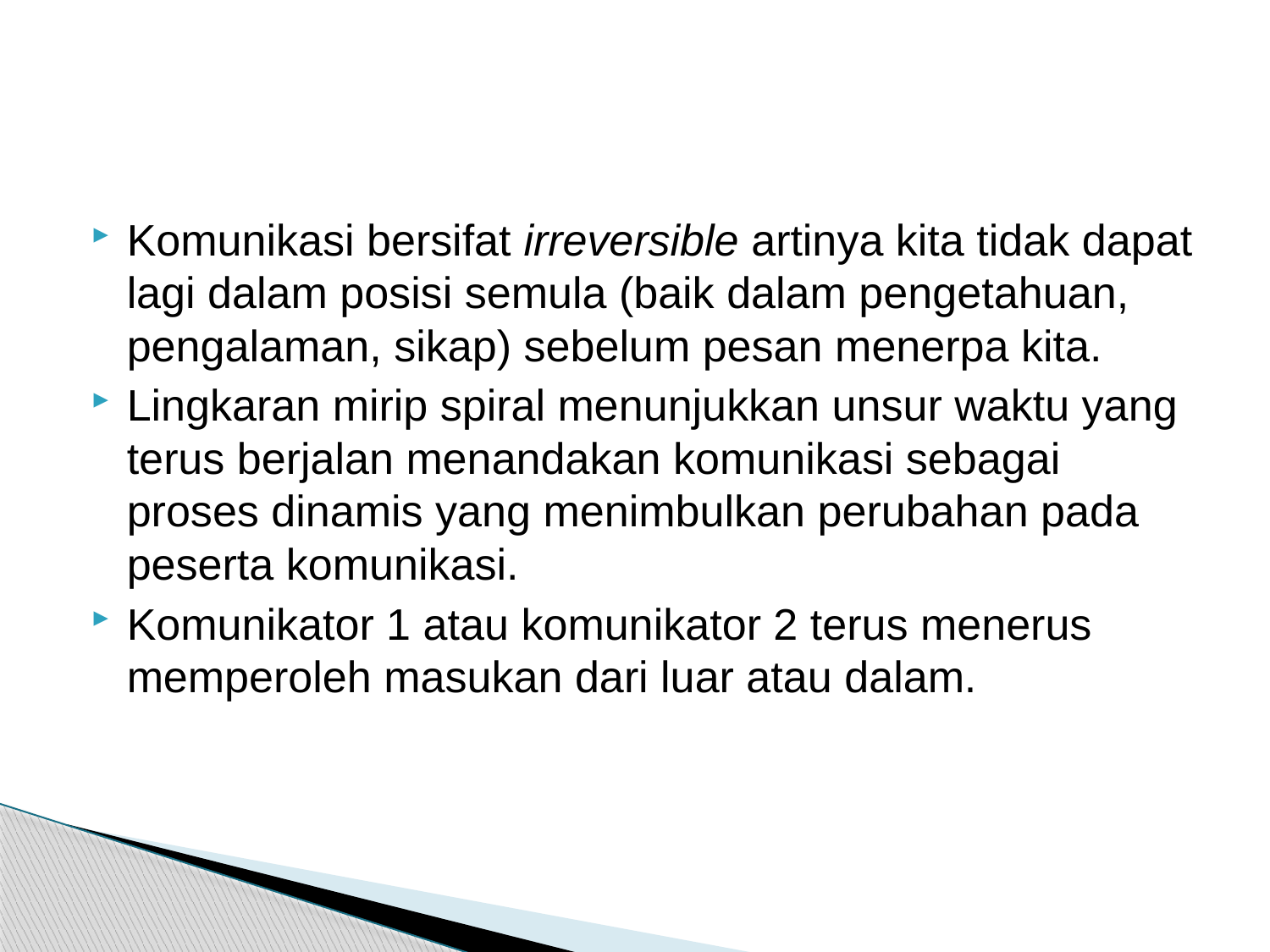

#
Komunikasi bersifat irreversible artinya kita tidak dapat lagi dalam posisi semula (baik dalam pengetahuan, pengalaman, sikap) sebelum pesan menerpa kita.
Lingkaran mirip spiral menunjukkan unsur waktu yang terus berjalan menandakan komunikasi sebagai proses dinamis yang menimbulkan perubahan pada peserta komunikasi.
Komunikator 1 atau komunikator 2 terus menerus memperoleh masukan dari luar atau dalam.